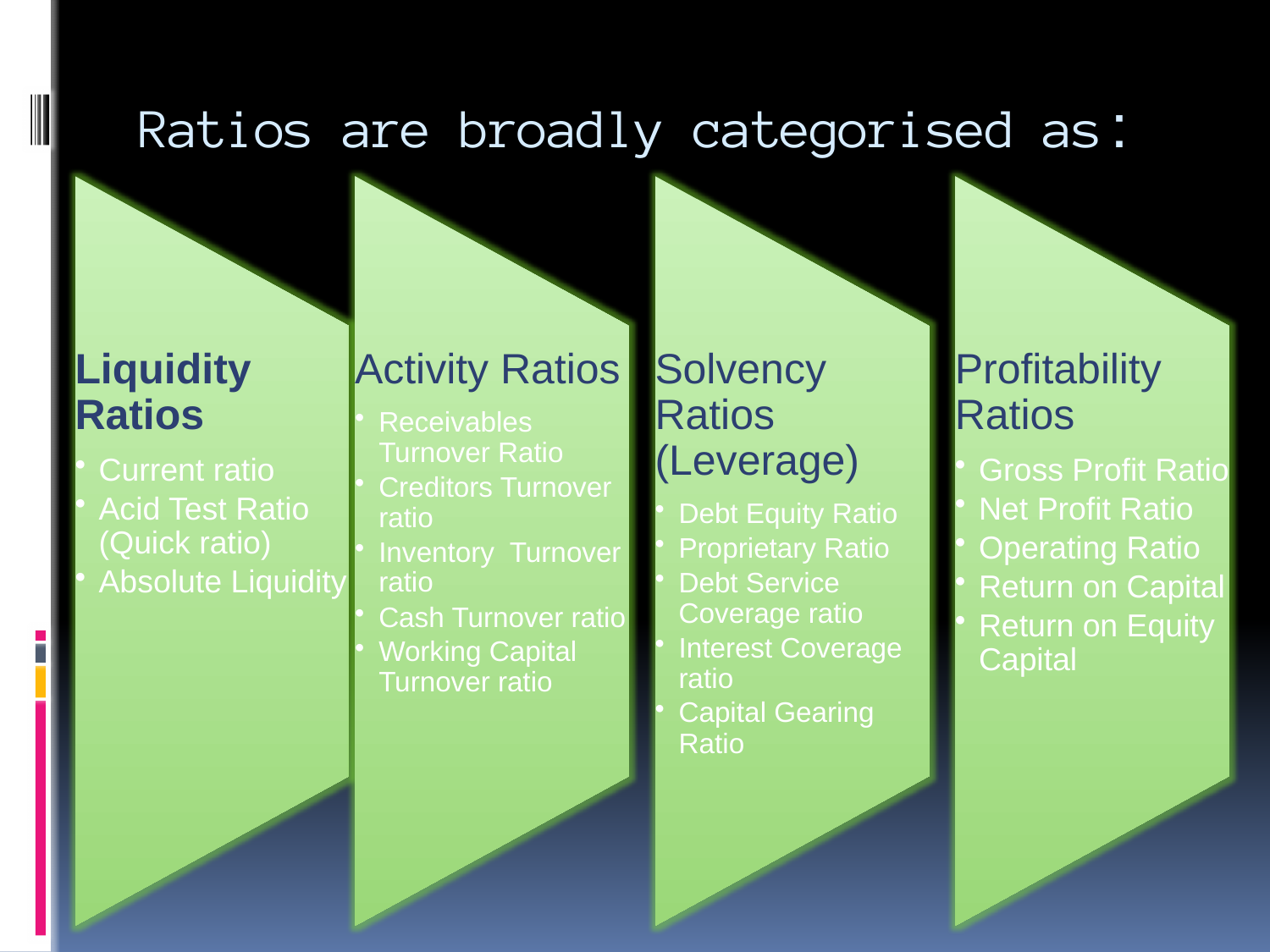

# Ratios are broadly categorised as:
Liquidity Ratios
Current ratio
Acid Test Ratio (Quick ratio)
Absolute Liquidity
Activity Ratios
Receivables Turnover Ratio
Creditors Turnover ratio
Inventory  Turnover ratio
Cash Turnover ratio
Working Capital Turnover ratio
Solvency Ratios (Leverage)
Debt Equity Ratio
Proprietary Ratio
Debt Service Coverage ratio
Interest Coverage ratio
Capital Gearing Ratio
Profitability Ratios
Gross Profit Ratio
Net Profit Ratio
Operating Ratio
Return on Capital
Return on Equity Capital